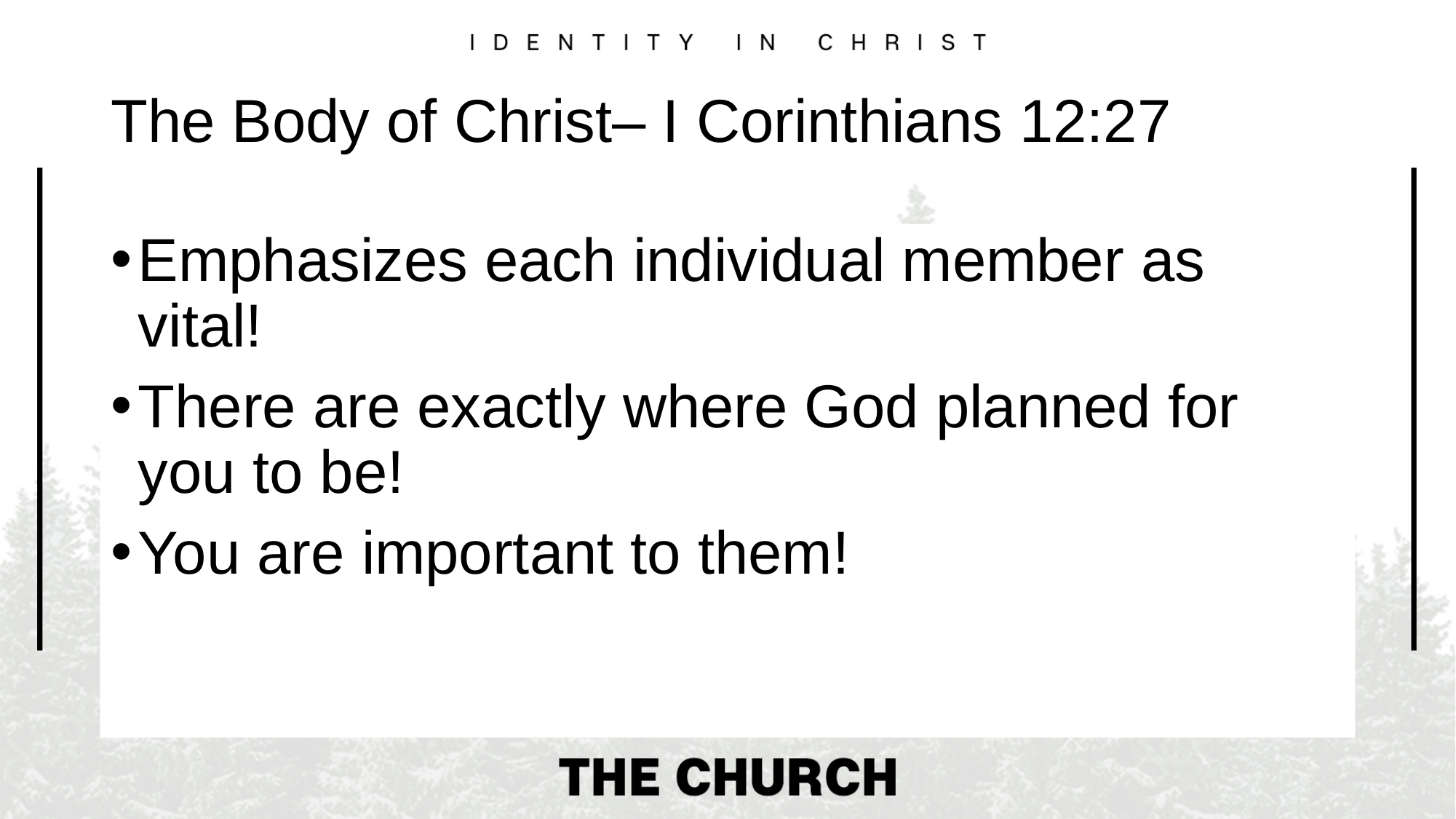

# The Body of Christ– I Corinthians 12:27
Emphasizes each individual member as vital!
There are exactly where God planned for you to be!
You are important to them!